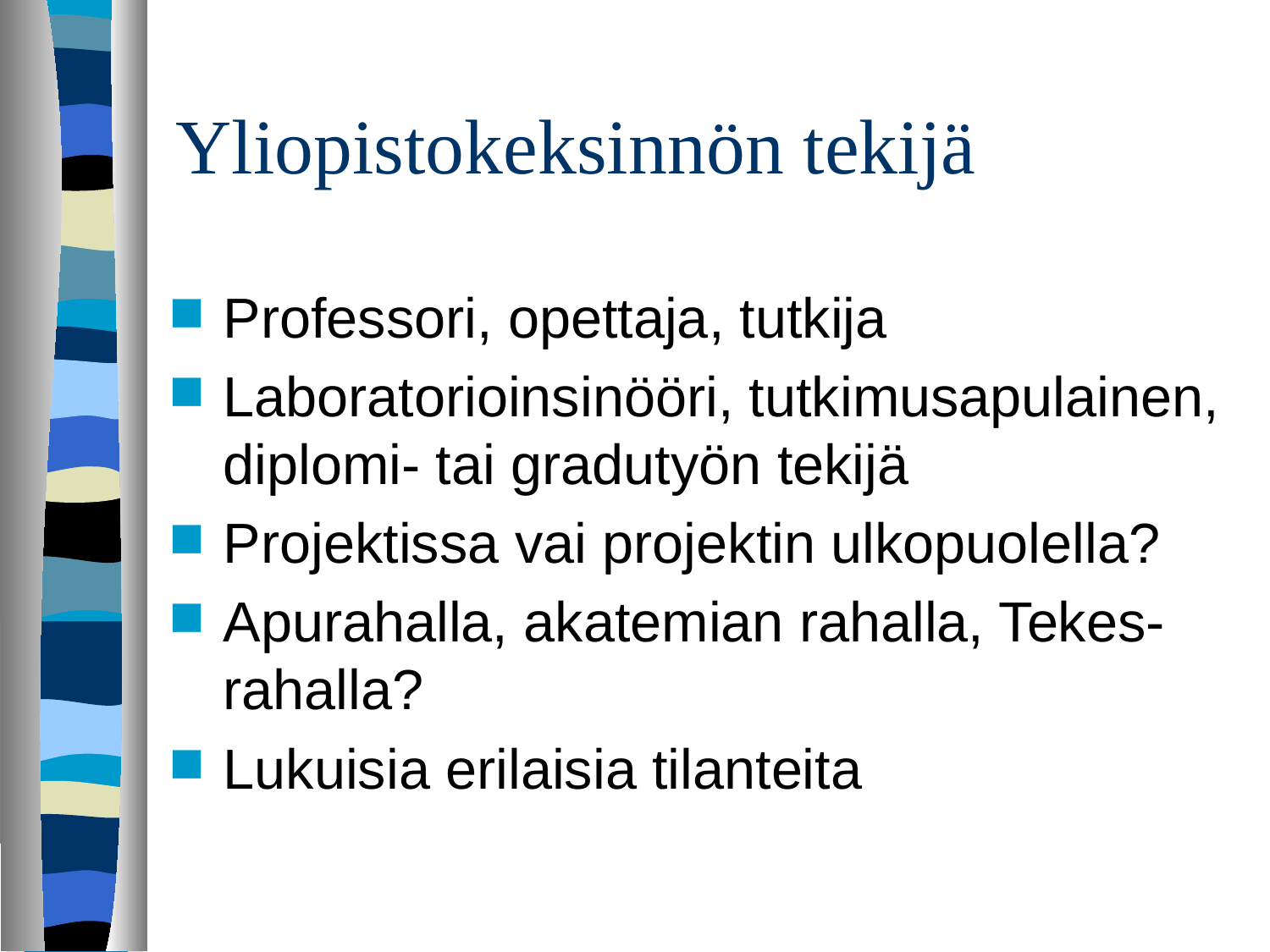

# Yliopistokeksinnön tekijä
Professori, opettaja, tutkija
Laboratorioinsinööri, tutkimusapulainen, diplomi- tai gradutyön tekijä
Projektissa vai projektin ulkopuolella?
Apurahalla, akatemian rahalla, Tekes-rahalla?
Lukuisia erilaisia tilanteita